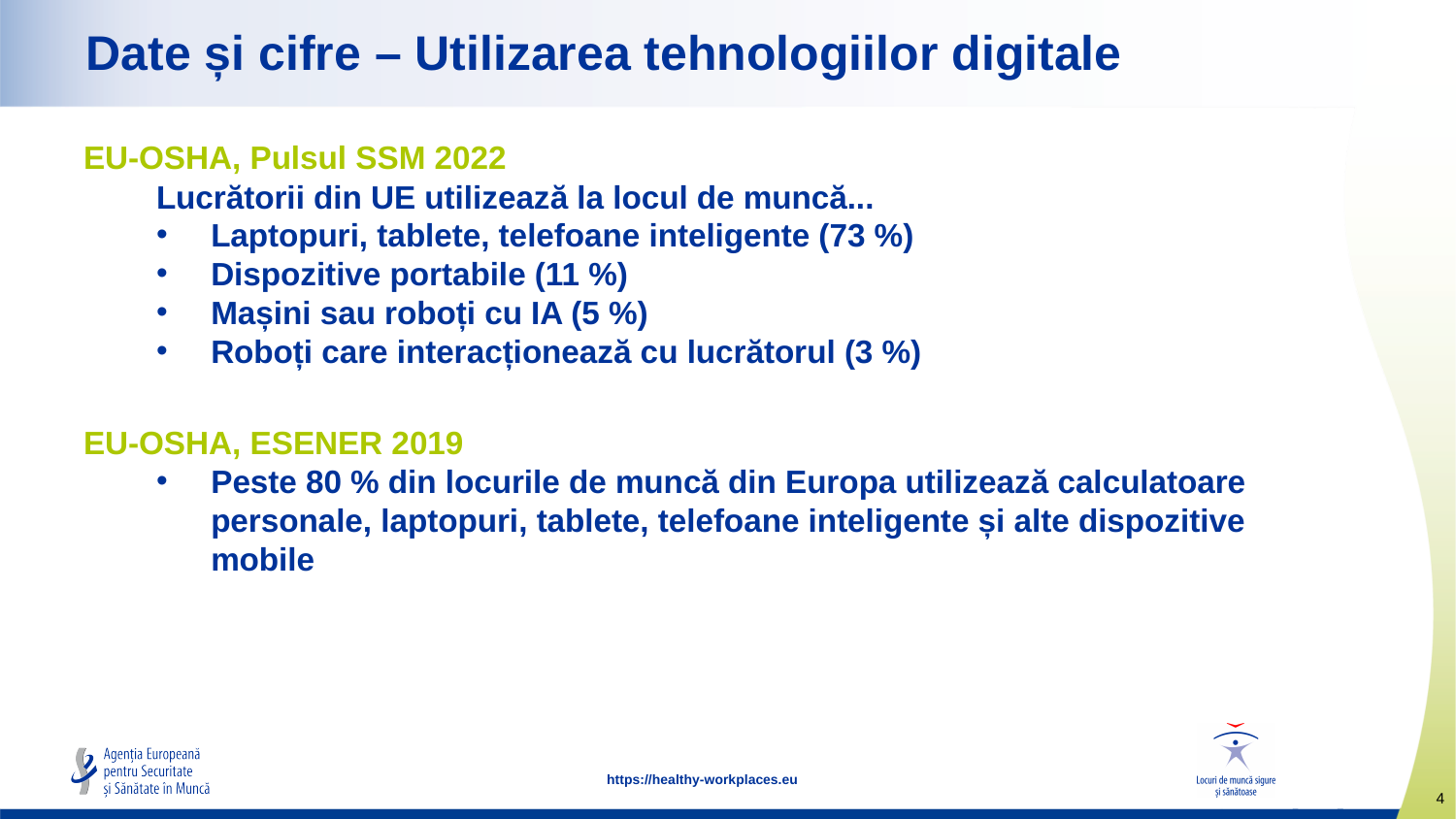

# Date și cifre – Utilizarea tehnologiilor digitale
EU-OSHA, Pulsul SSM 2022
Lucrătorii din UE utilizează la locul de muncă...
Laptopuri, tablete, telefoane inteligente (73 %)
Dispozitive portabile (11 %)
Mașini sau roboți cu IA (5 %)
Roboți care interacționează cu lucrătorul (3 %)

EU-OSHA, ESENER 2019
Peste 80 % din locurile de muncă din Europa utilizează calculatoare personale, laptopuri, tablete, telefoane inteligente și alte dispozitive mobile